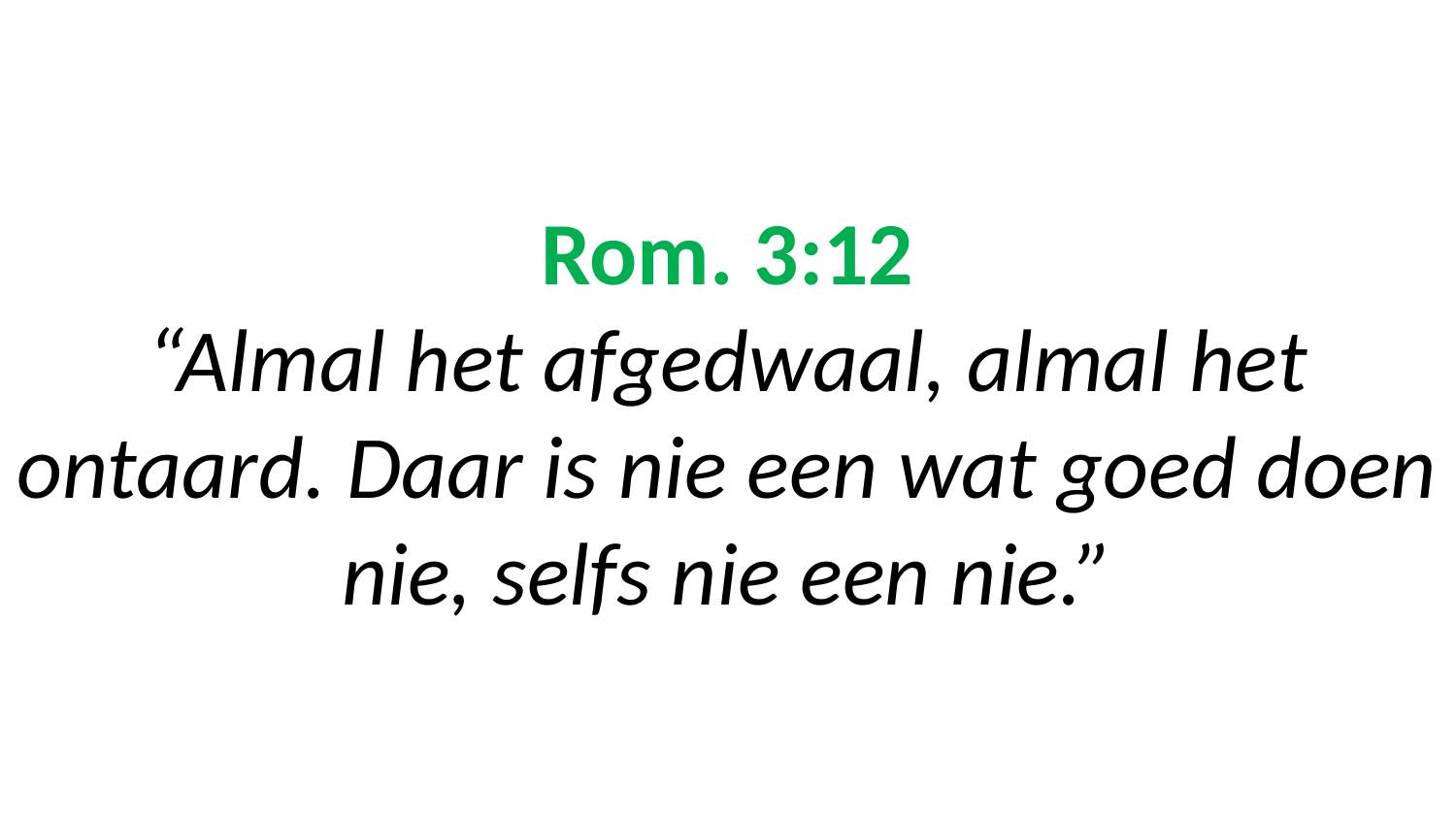

# Rom. 3:12 “Almal het afgedwaal, almal het ontaard. Daar is nie een wat goed doen nie, selfs nie een nie.”